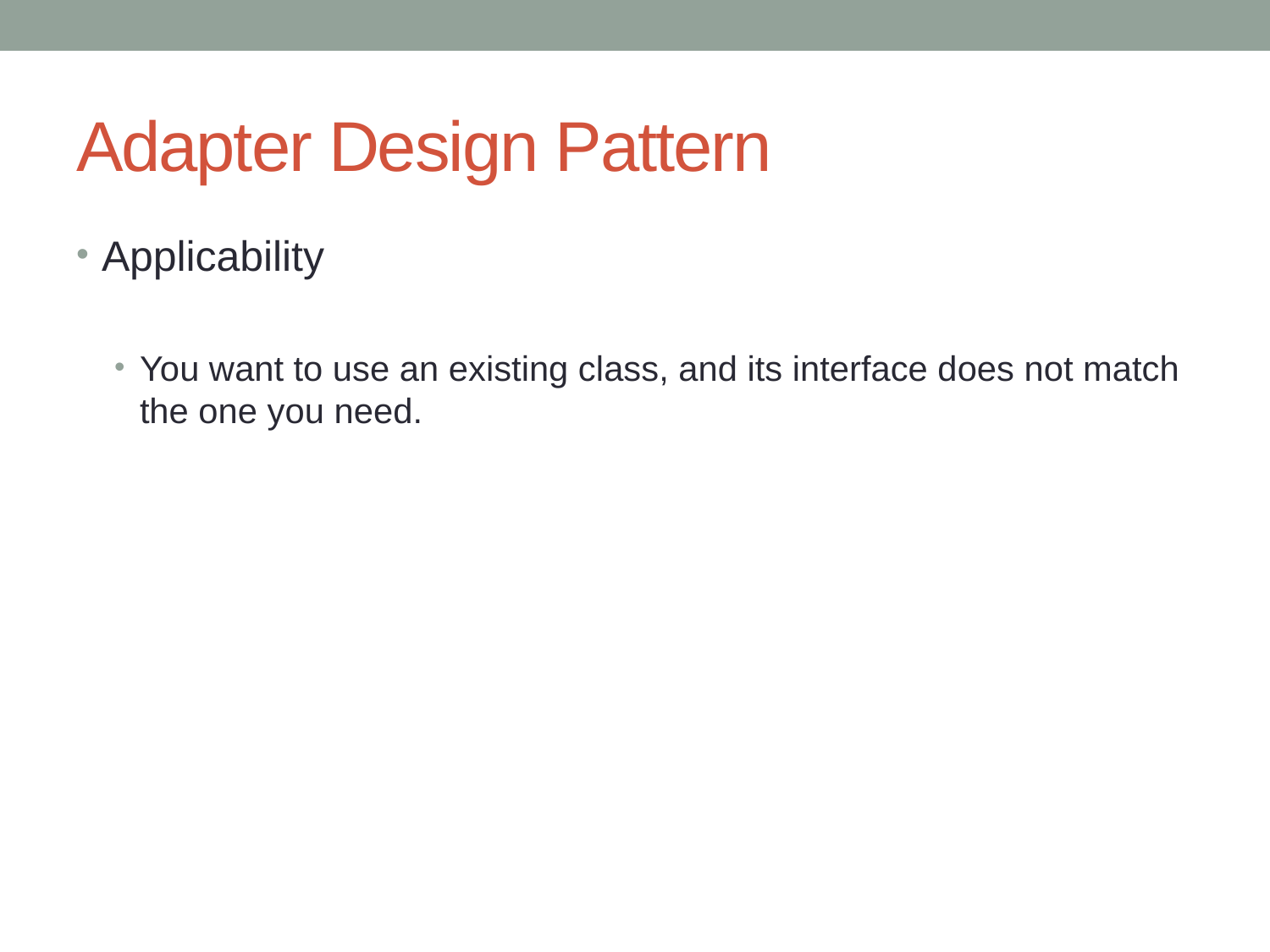

# Adapter Design Pattern
Applicability

You want to use an existing class, and its interface does not match the one you need.